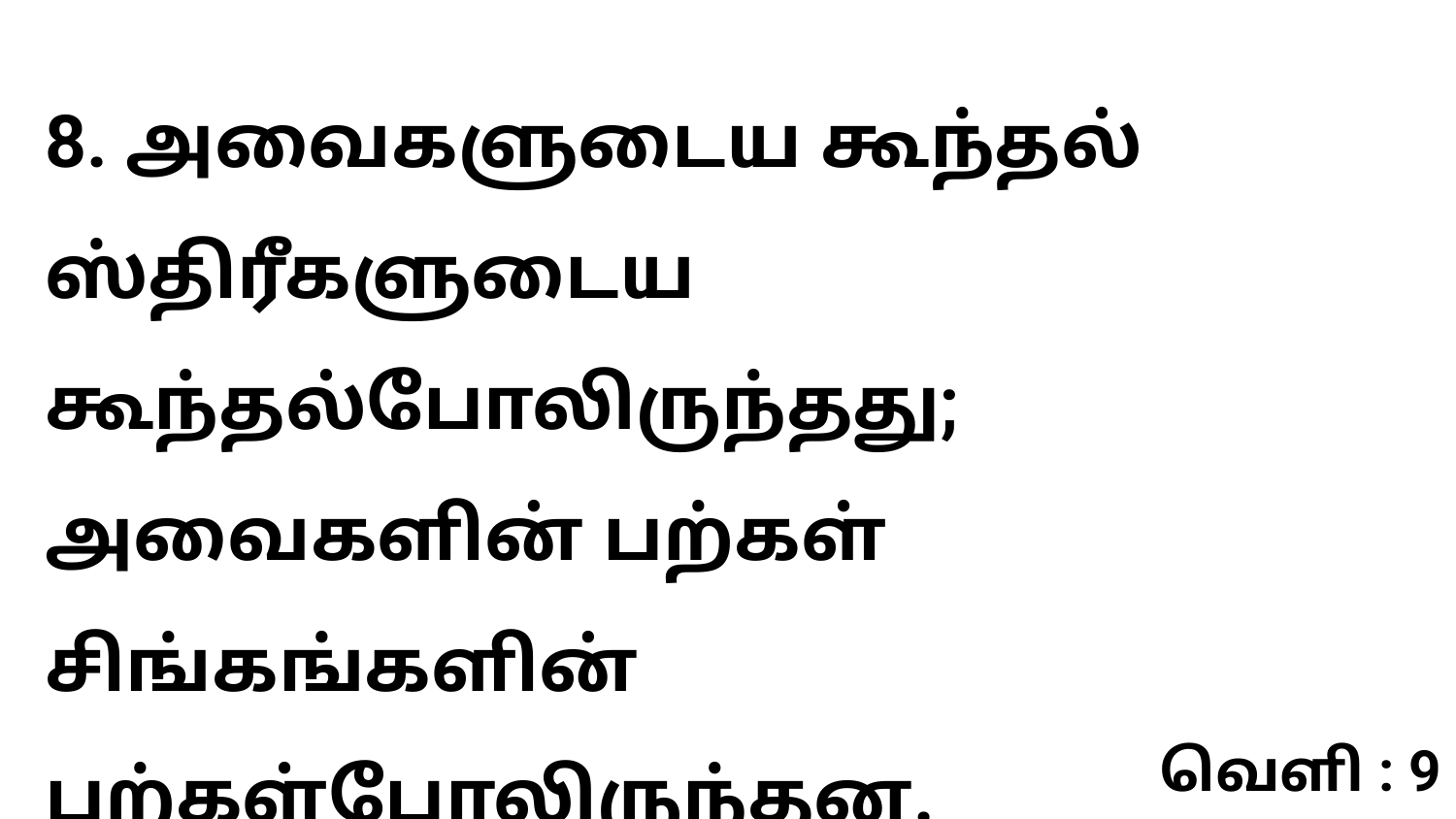

8. அவைகளுடைய கூந்தல் ஸ்திரீகளுடைய கூந்தல்போலிருந்தது; அவைகளின் பற்கள் சிங்கங்களின் பற்கள்போலிருந்தன.
வெளி : 9